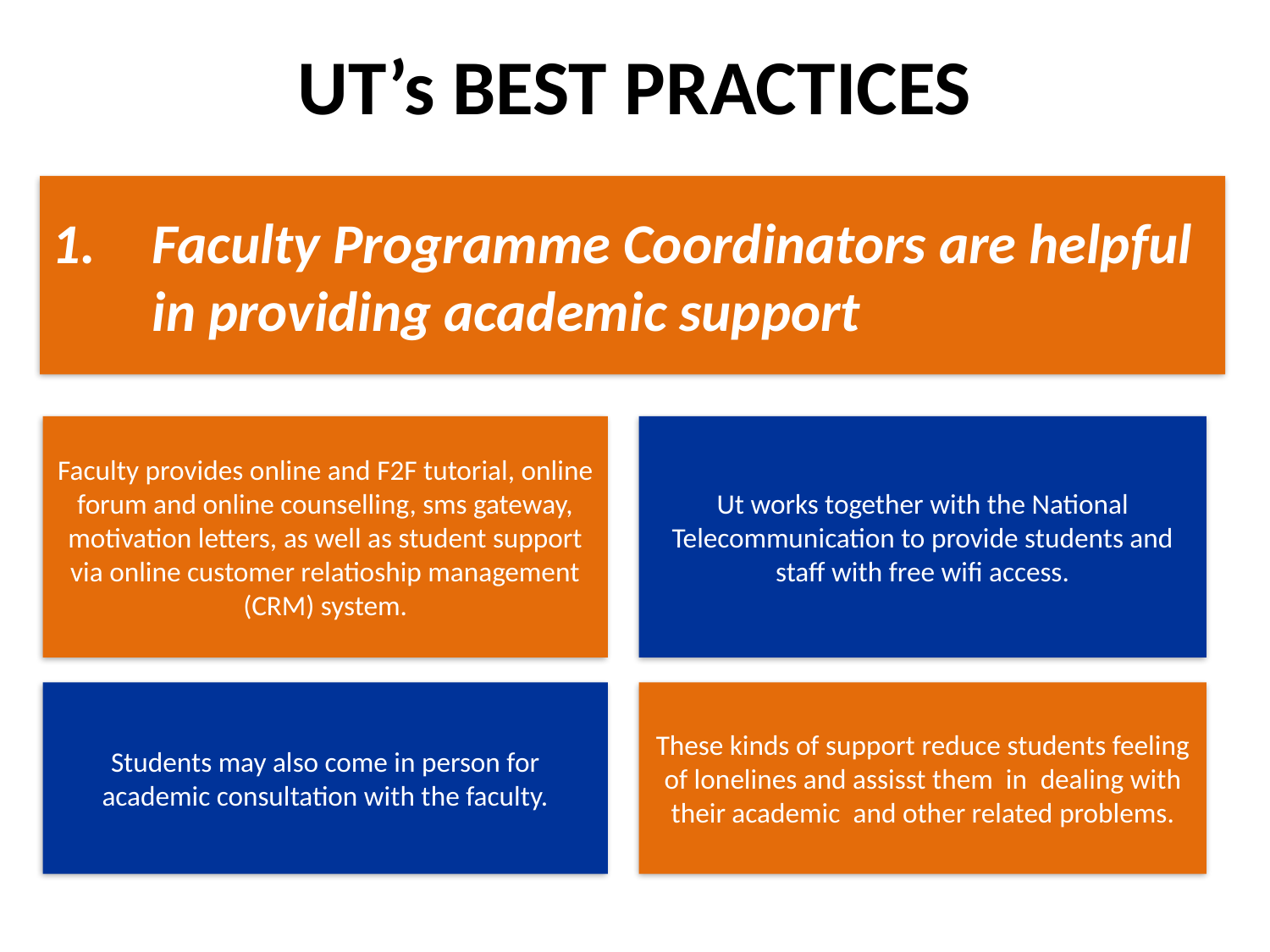

# UT’s BEST PRACTICES
1. 	Faculty Programme Coordinators are helpful in providing academic support
Faculty provides online and F2F tutorial, online forum and online counselling, sms gateway, motivation letters, as well as student support via online customer relatioship management (CRM) system.
Ut works together with the National Telecommunication to provide students and staff with free wifi access.
Students may also come in person for academic consultation with the faculty.
These kinds of support reduce students feeling of lonelines and assisst them  in  dealing with their academic  and other related problems.